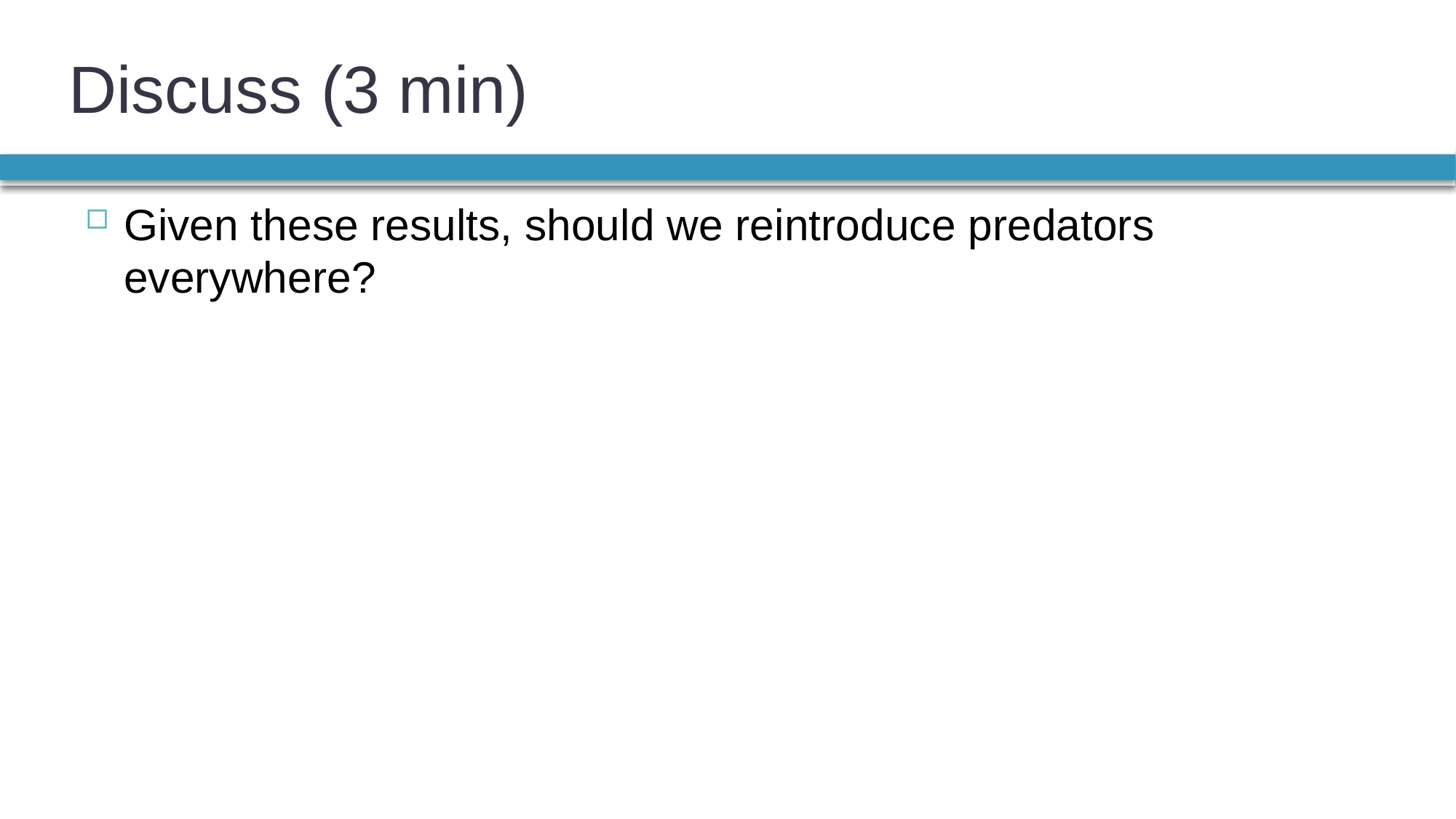

# Discuss (3 min)
Given these results, should we reintroduce predators everywhere?